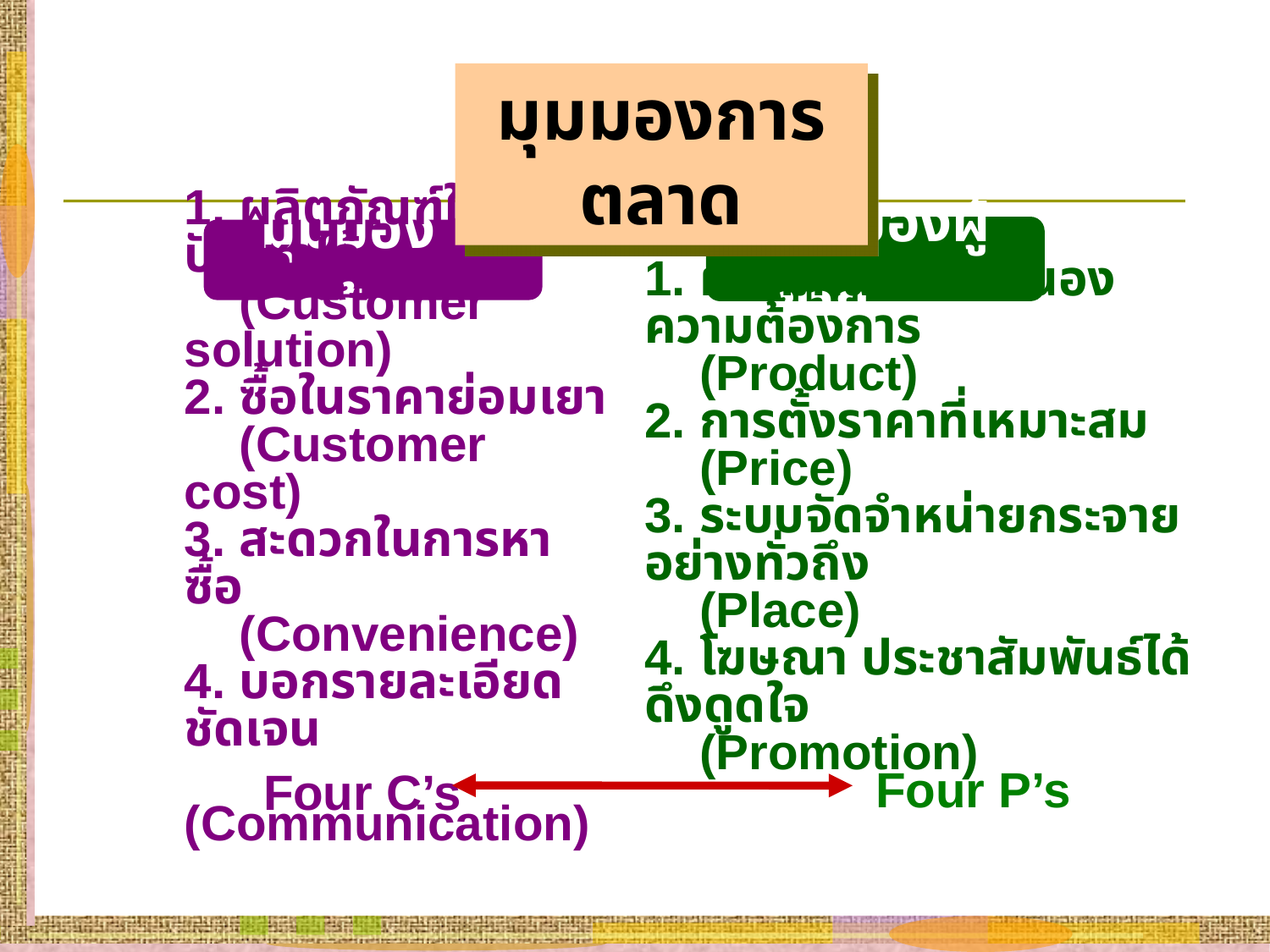

มุมมองการตลาด
มุมมองผู้ขาย

1. ผลิตภัณฑ์ตอบสนองความต้องการ
    (Product)
2. การตั้งราคาที่เหมาะสม
    (Price)
3. ระบบจัดจำหน่ายกระจายอย่างทั่วถึง
    (Place)
4. โฆษณา ประชาสัมพันธ์ได้ดึงดูดใจ
    (Promotion)
Four P’s
มุมมองลูกค้า

1. ผลิตภัณฑ์ใช้แก้ปัญหาได้
    (Customer solution)
2. ซื้อในราคาย่อมเยา
    (Customer cost)
3. สะดวกในการหาซื้อ
    (Convenience)
4. บอกรายละเอียดชัดเจน
    (Communication)
Four C’s